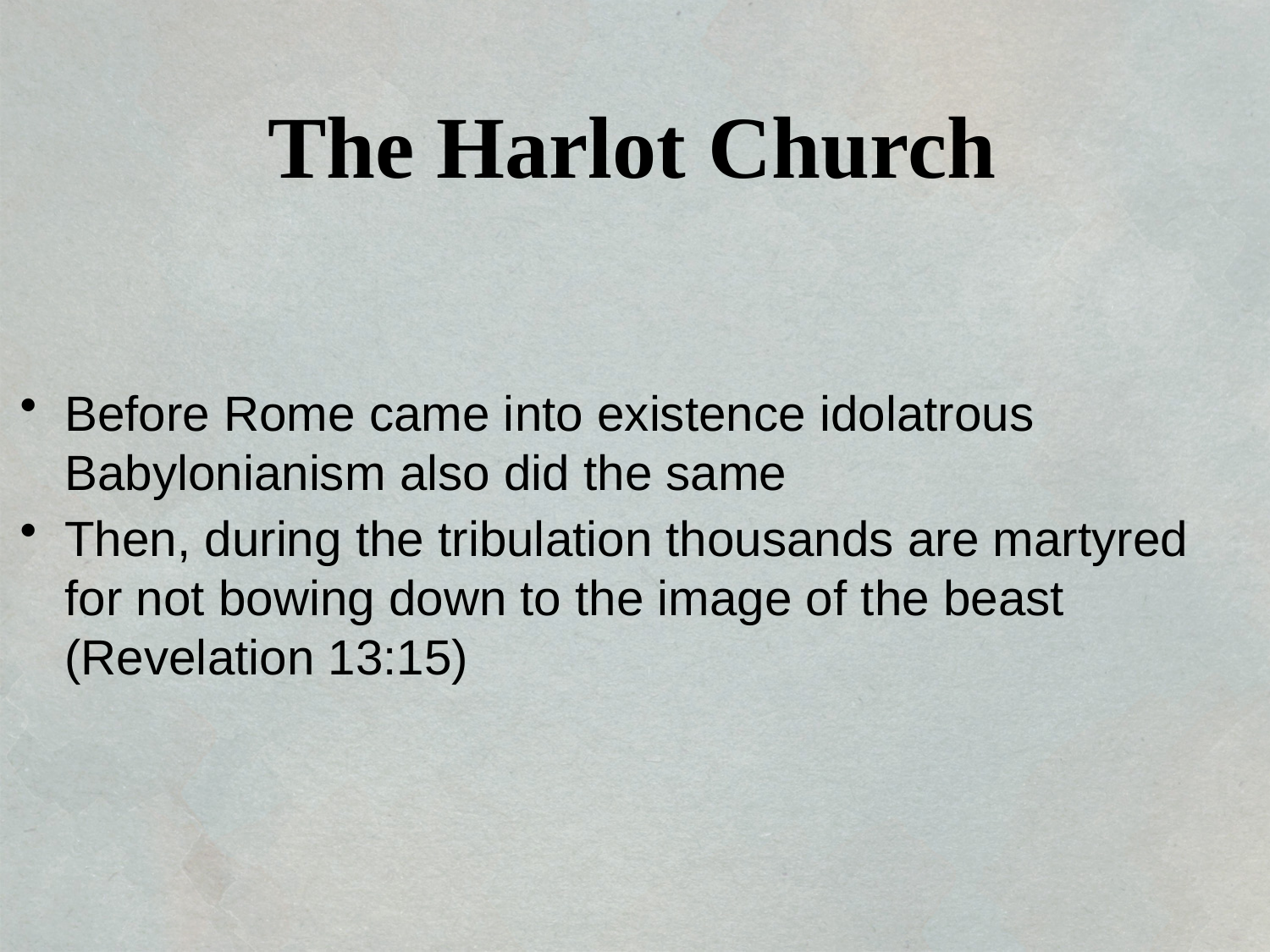

The Harlot Church
Before Rome came into existence idolatrous Babylonianism also did the same
Then, during the tribulation thousands are martyred for not bowing down to the image of the beast (Revelation 13:15)